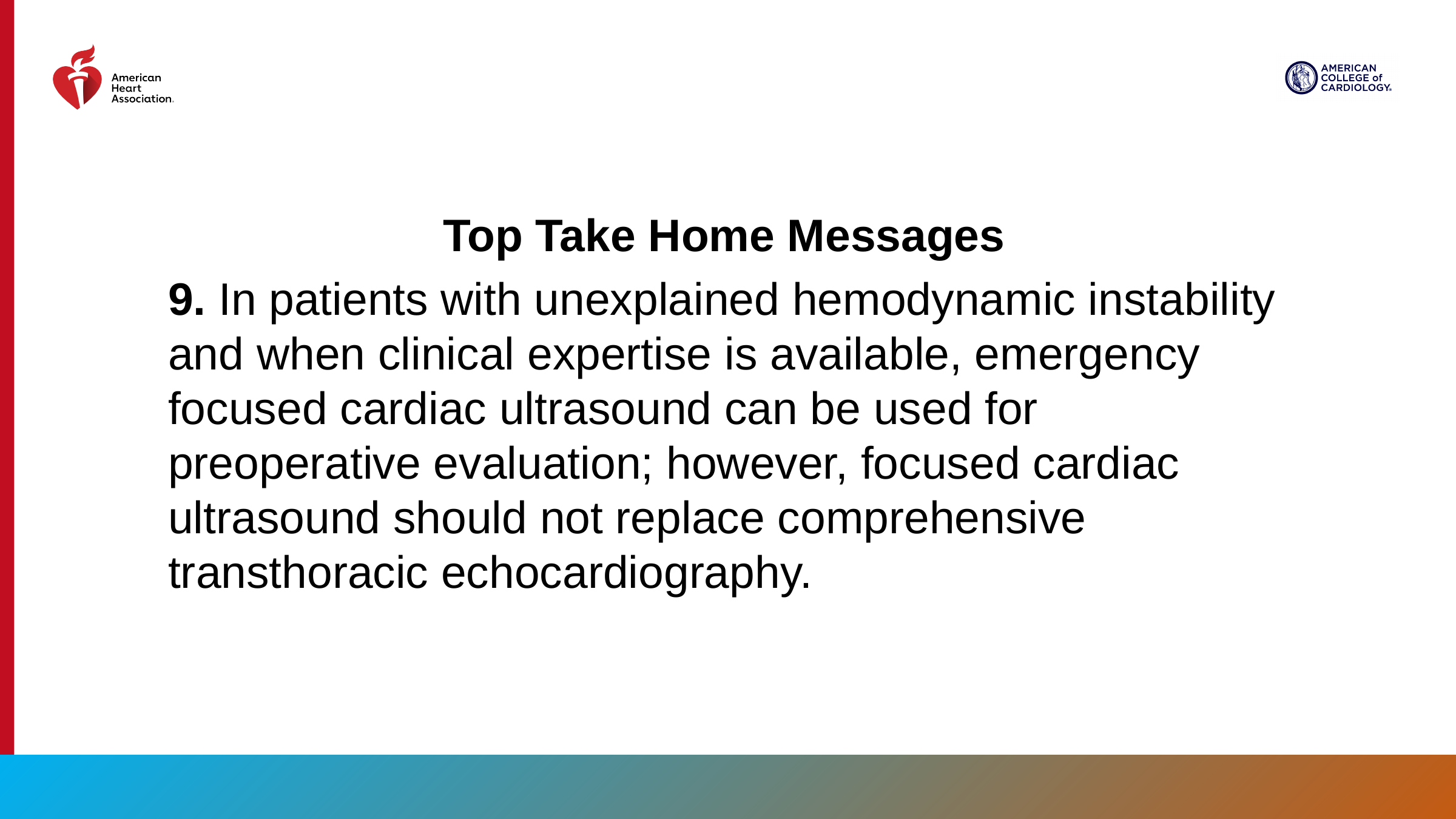

Top Take Home Messages
9. In patients with unexplained hemodynamic instability and when clinical expertise is available, emergency focused cardiac ultrasound can be used for preoperative evaluation; however, focused cardiac ultrasound should not replace comprehensive transthoracic echocardiography.
13